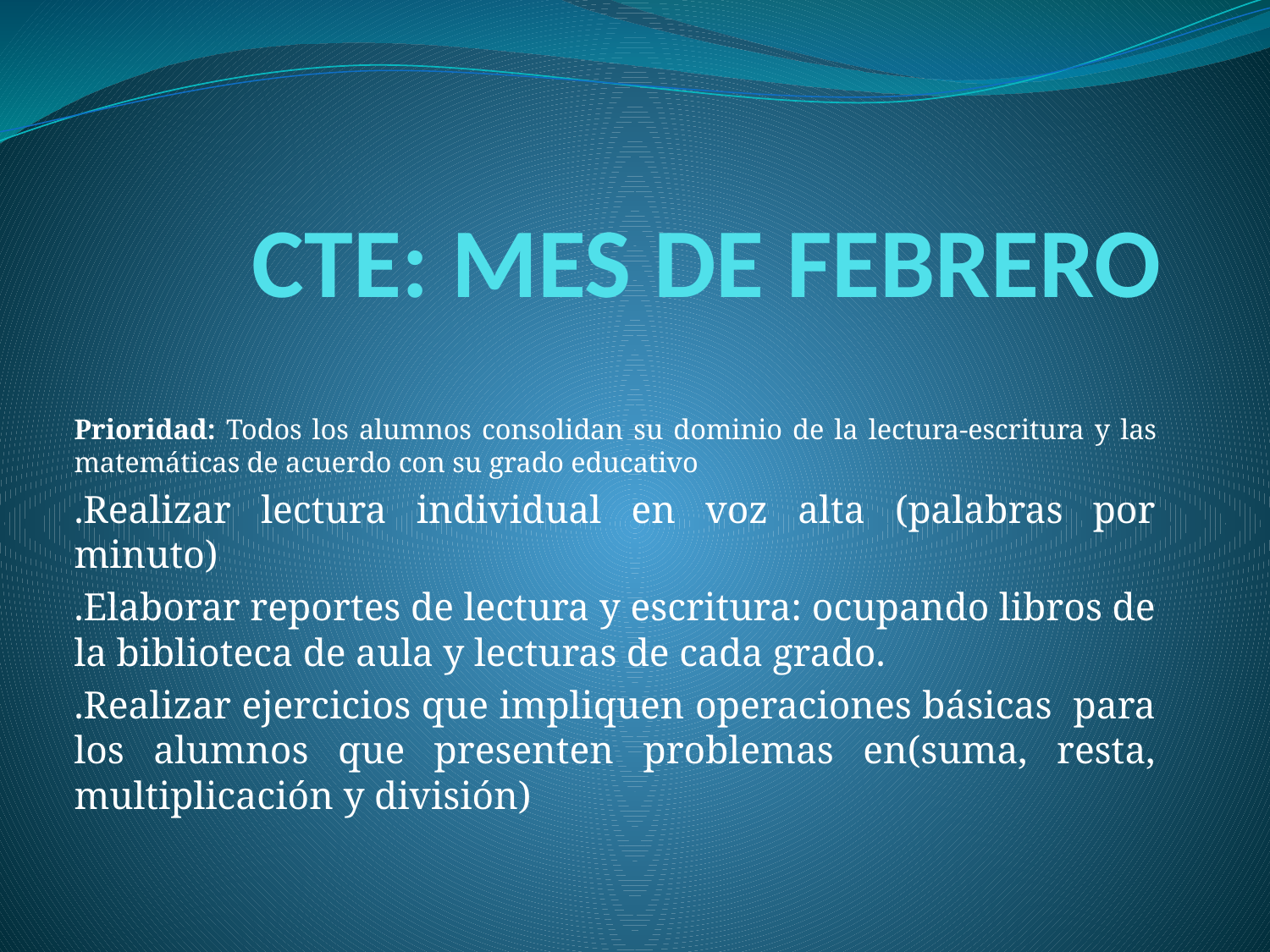

# CTE: MES DE FEBRERO

Prioridad: Todos los alumnos consolidan su dominio de la lectura-escritura y las matemáticas de acuerdo con su grado educativo
.Realizar lectura individual en voz alta (palabras por minuto)
.Elaborar reportes de lectura y escritura: ocupando libros de la biblioteca de aula y lecturas de cada grado.
.Realizar ejercicios que impliquen operaciones básicas  para los alumnos que presenten problemas en(suma, resta, multiplicación y división)